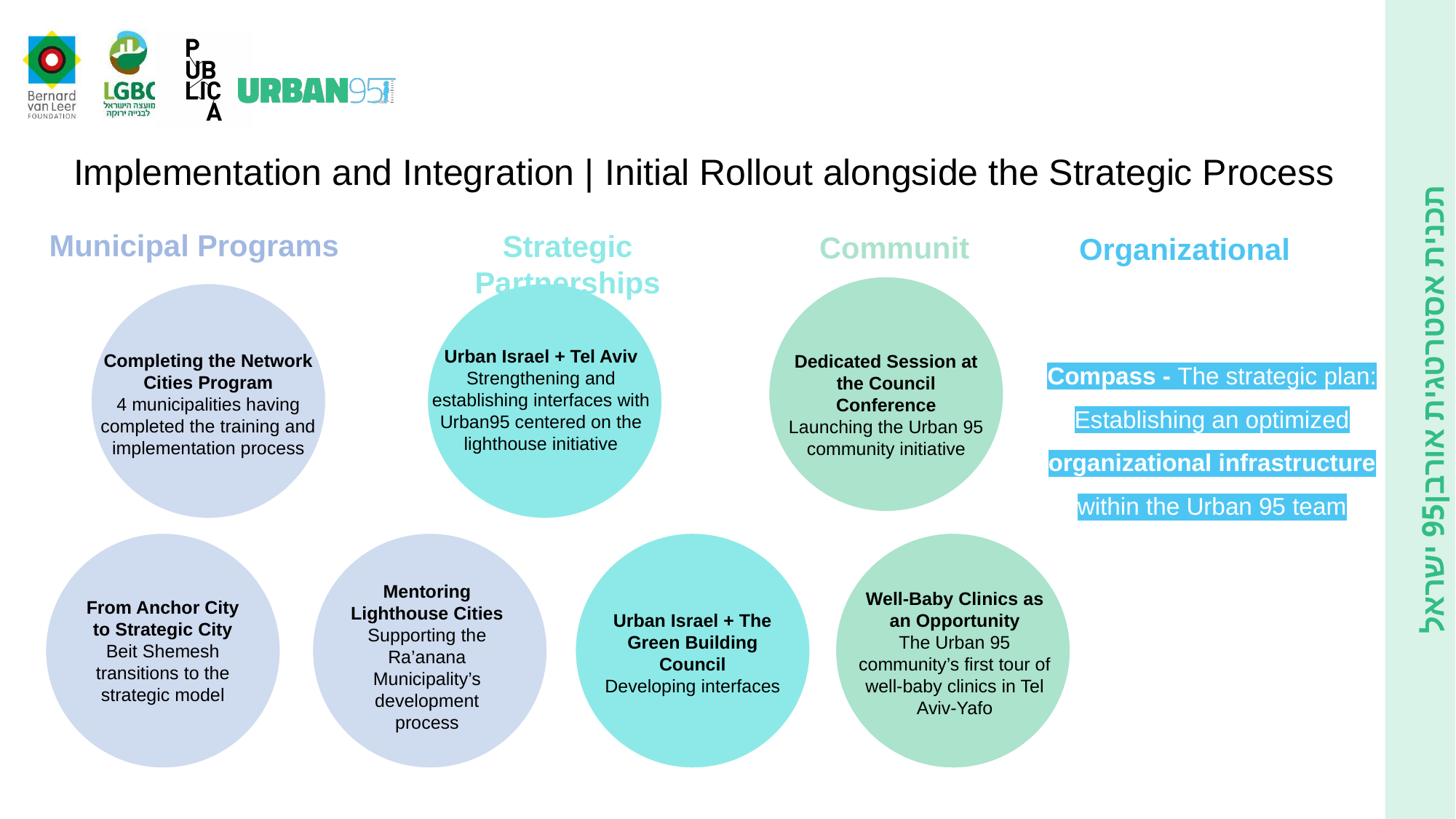

Implementation and Integration | Initial Rollout alongside the Strategic Process
Municipal Programs
Strategic Partnerships
Community
Organizational

Urban Israel + Tel Aviv
Strengthening and establishing interfaces with Urban95 centered on the lighthouse initiative
Compass - The strategic plan: Establishing an optimized organizational infrastructure within the Urban 95 team
Completing the Network Cities Program
4 municipalities having completed the training and implementation process
Dedicated Session at the Council Conference
Launching the Urban 95 community initiative

From Anchor City to Strategic City
Beit Shemesh transitions to the strategic model

Mentoring Lighthouse Cities
Supporting the Ra’anana Municipality’s development process
Well-Baby Clinics as an Opportunity
The Urban 95 community’s first tour of well-baby clinics in Tel Aviv-Yafo
Urban Israel + The Green Building Council
Developing interfaces